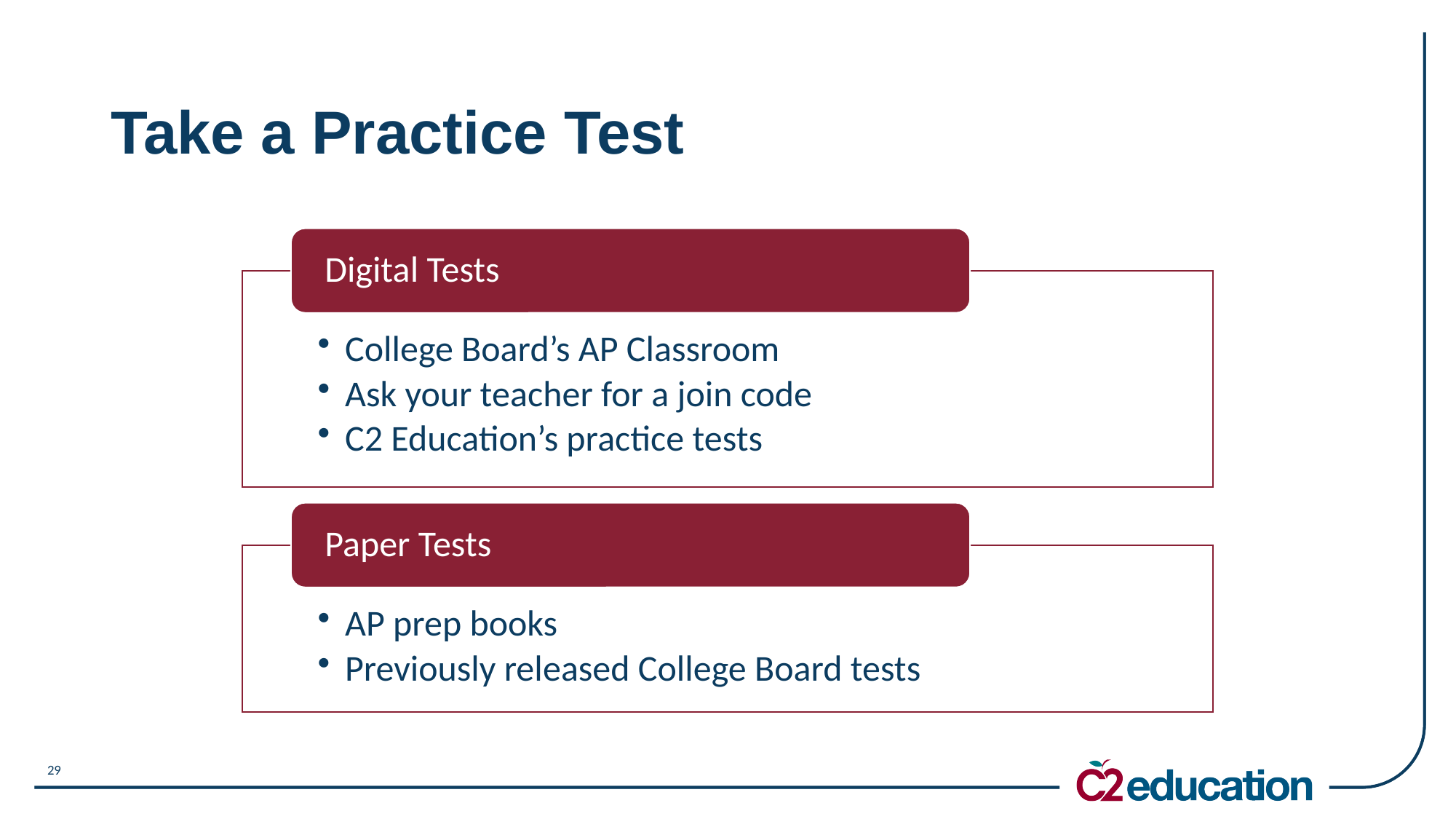

# Take a Practice Test
College Board’s AP Classroom
Ask your teacher for a join code
C2 Education’s practice tests
Digital Tests
AP prep books
Previously released College Board tests
Paper Tests
29